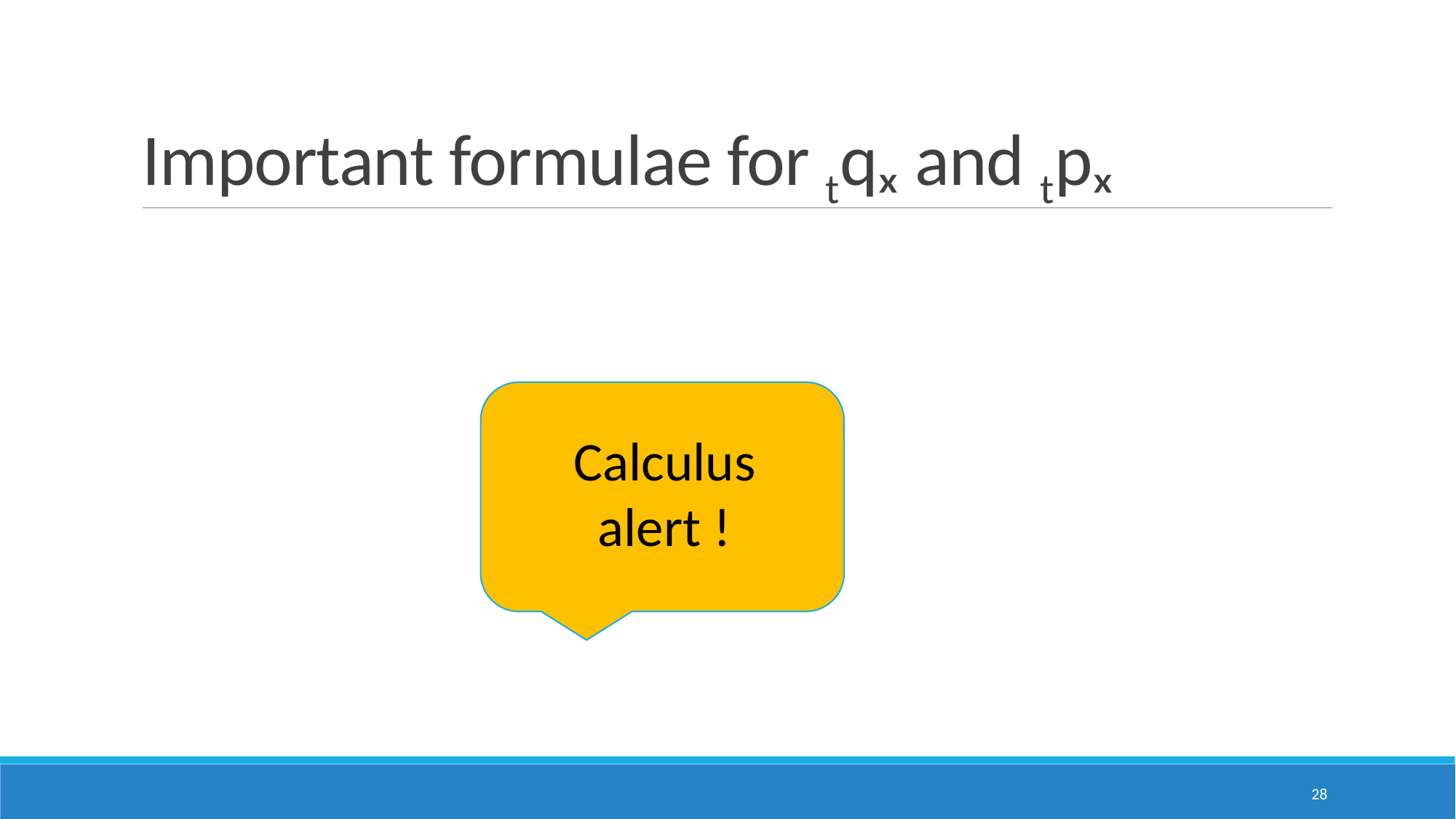

# Important formulae for tqₓ and tpₓ

Calculus alert !
28